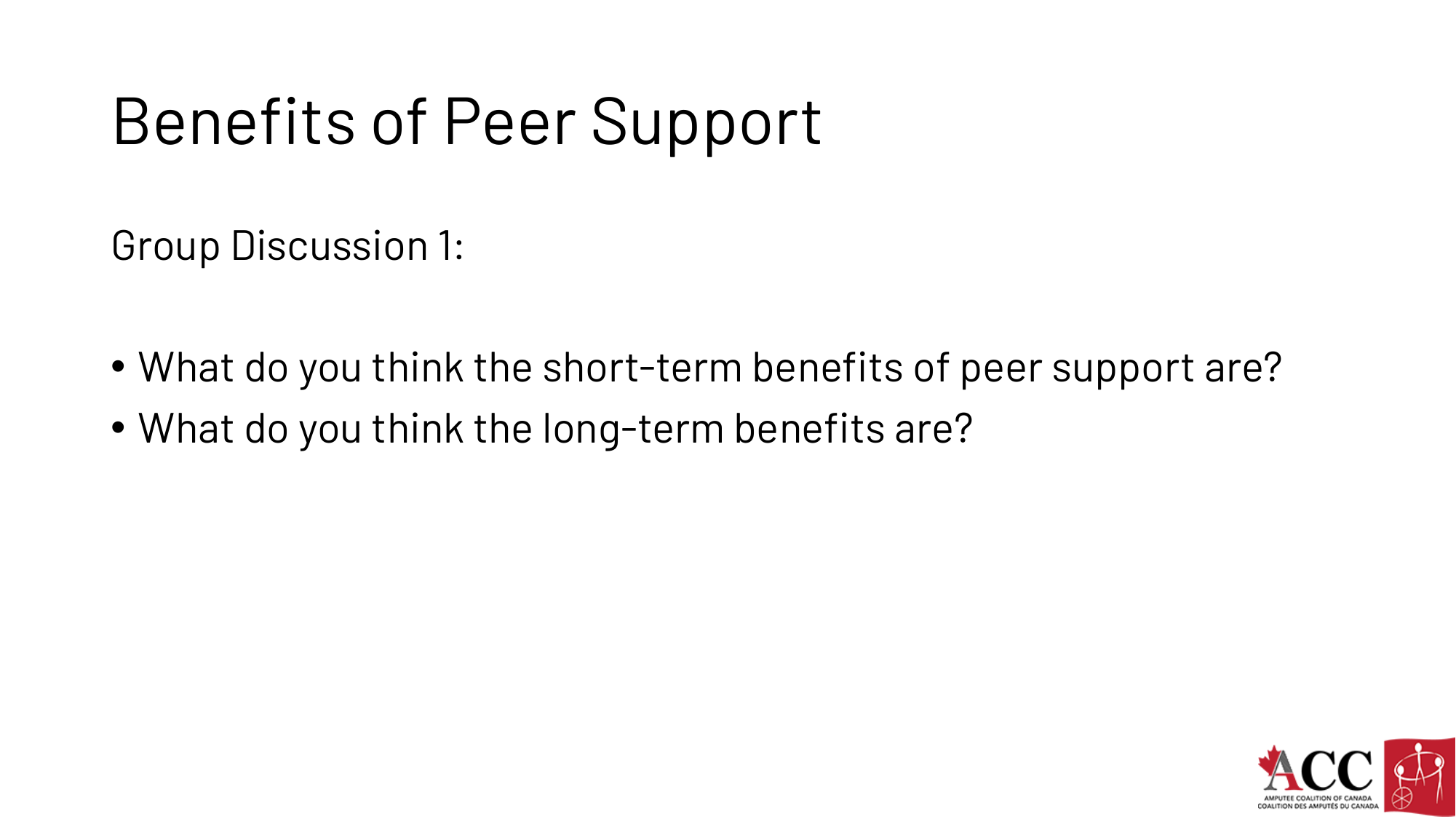

# Benefits of Peer Support
Group Discussion 1:

What do you think the short-term benefits of peer support are?
What do you think the long-term benefits are?